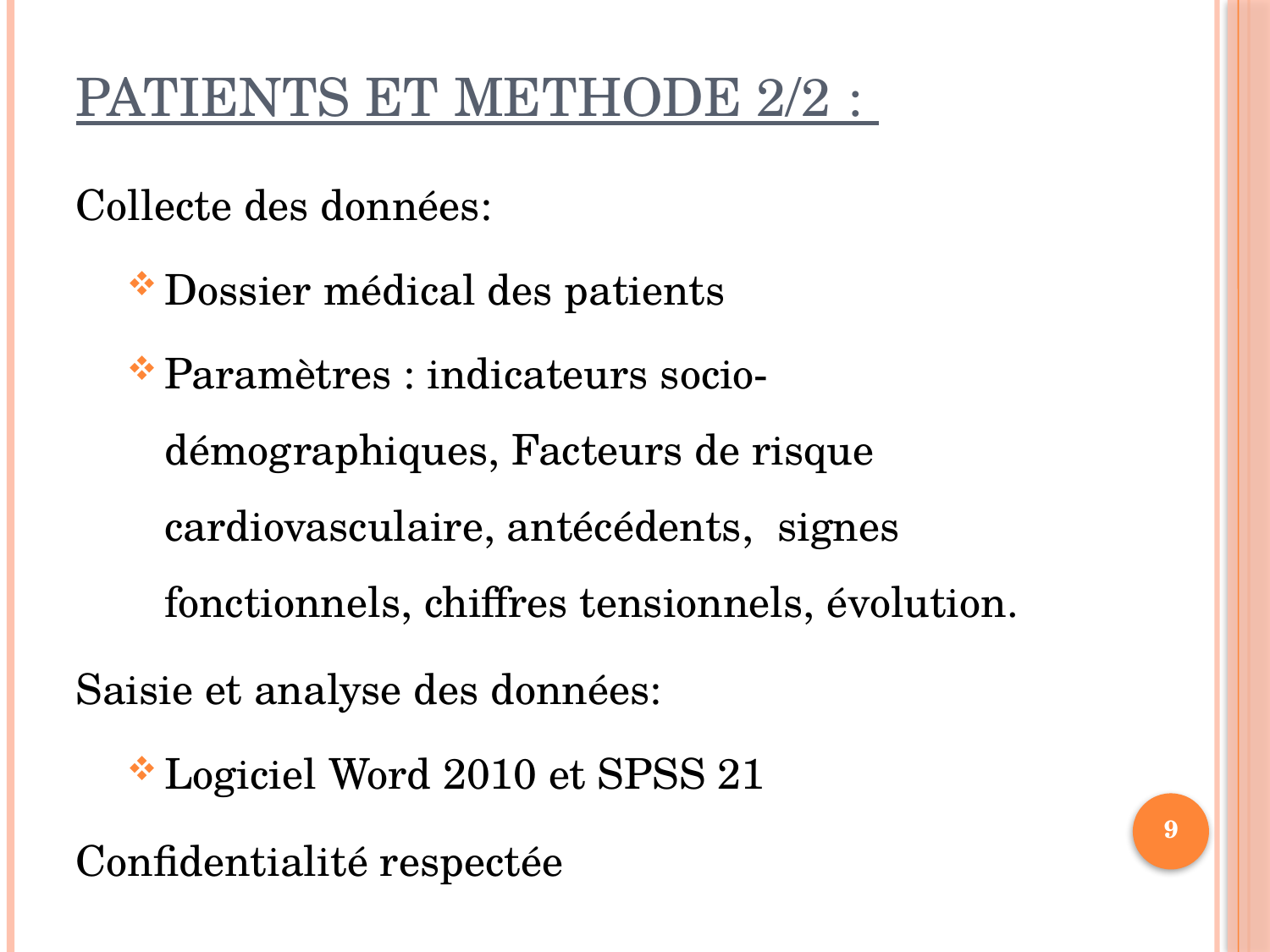

# PATIENTS ET METHODE 2/2 :
Collecte des données:
Dossier médical des patients
Paramètres : indicateurs socio-démographiques, Facteurs de risque cardiovasculaire, antécédents,  signes fonctionnels, chiffres tensionnels, évolution.
Saisie et analyse des données:
Logiciel Word 2010 et SPSS 21
Confidentialité respectée

9